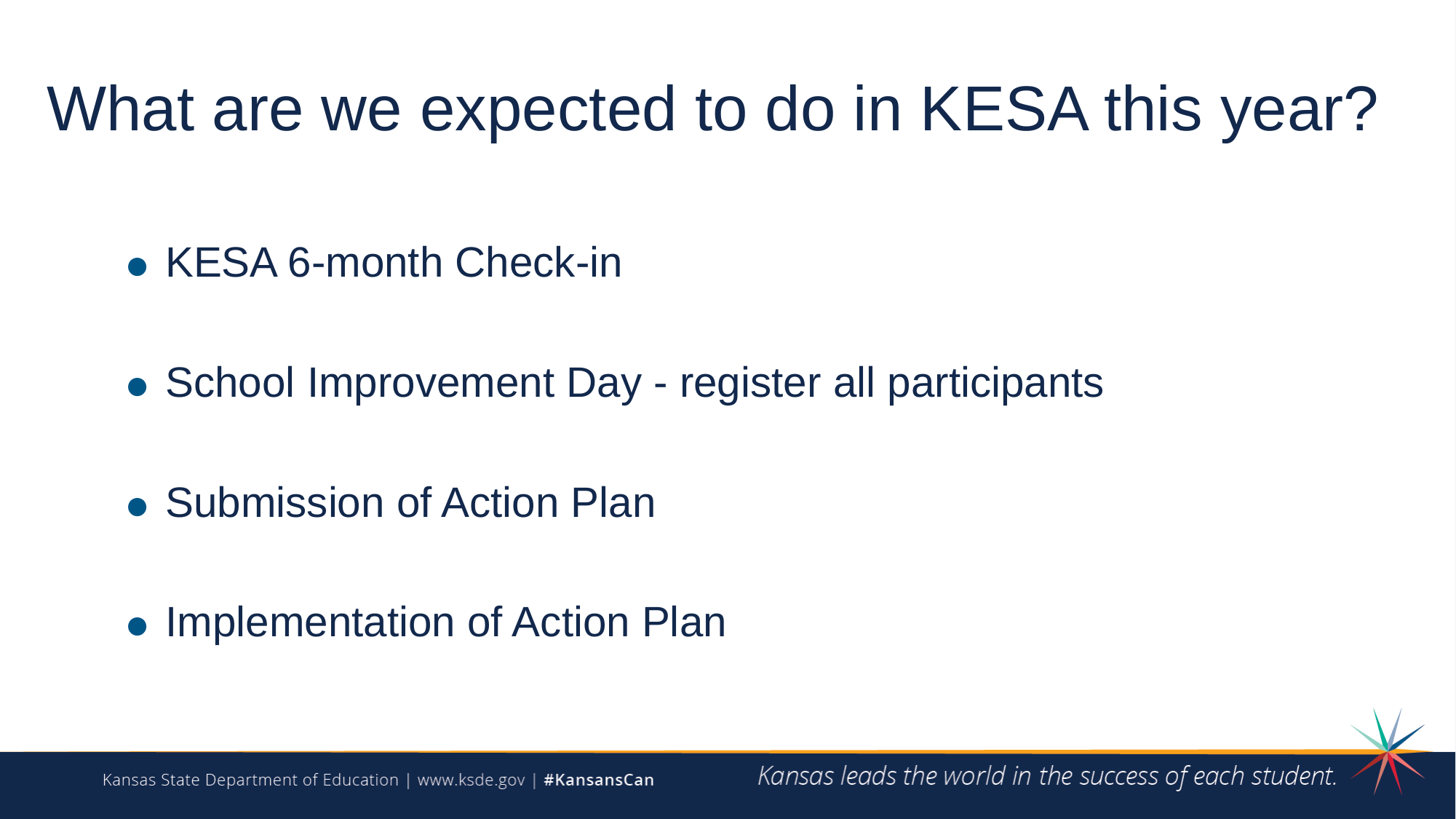

# What are we expected to do in KESA this year?

KESA 6-month Check-in

School Improvement Day - register all participants

Submission of Action Plan

Implementation of Action Plan